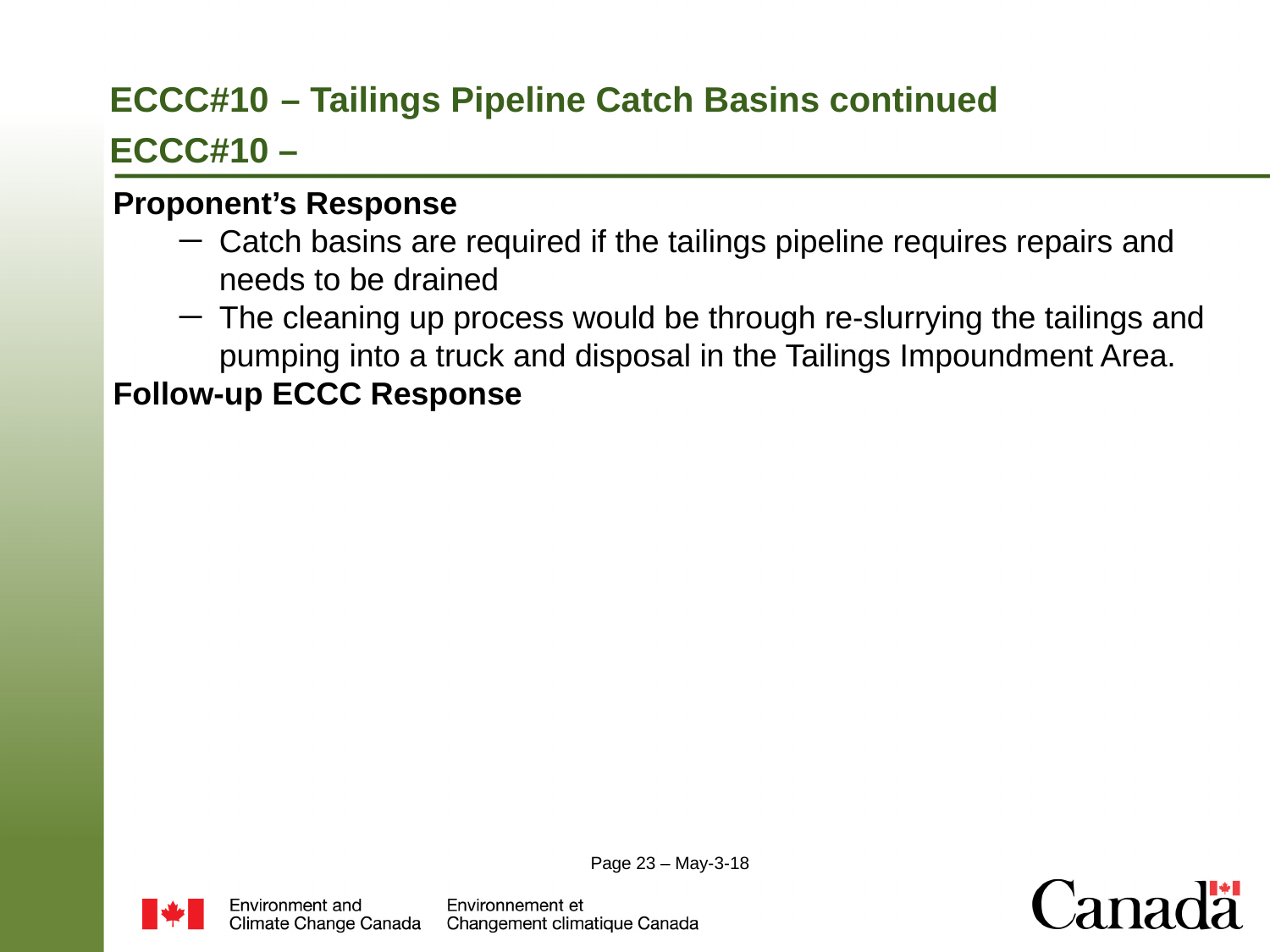

# ECCC#10 – Tailings Pipeline Catch Basins continued ECCC#10 –
Proponent’s Response
Catch basins are required if the tailings pipeline requires repairs and needs to be drained
The cleaning up process would be through re-slurrying the tailings and pumping into a truck and disposal in the Tailings Impoundment Area.
Follow-up ECCC Response